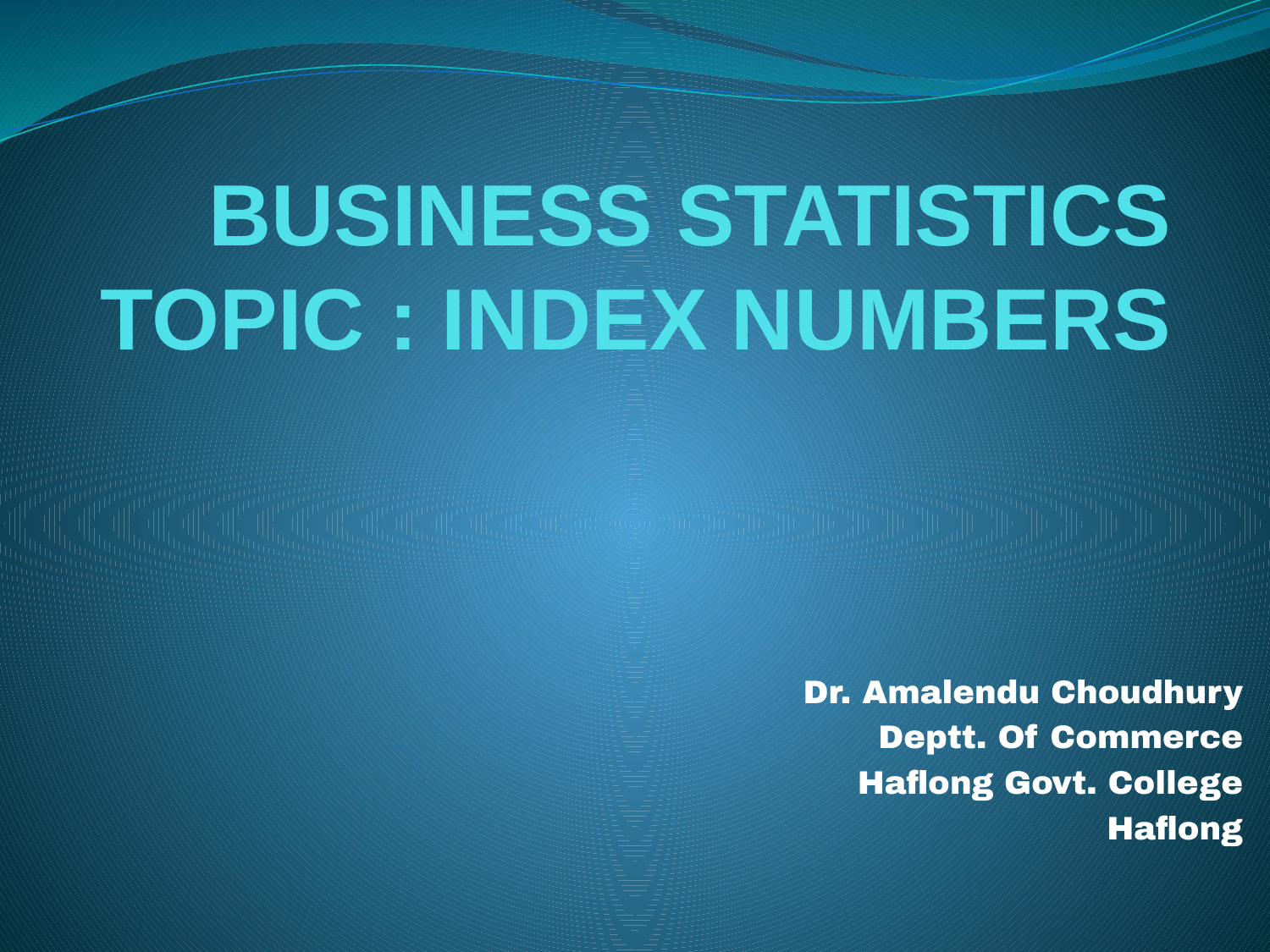

# BUSINESS STATISTICS TOPIC : INDEX NUMBERS
Dr. Amalendu Choudhury
Deptt. Of Commerce
Haflong Govt. College
Haflong